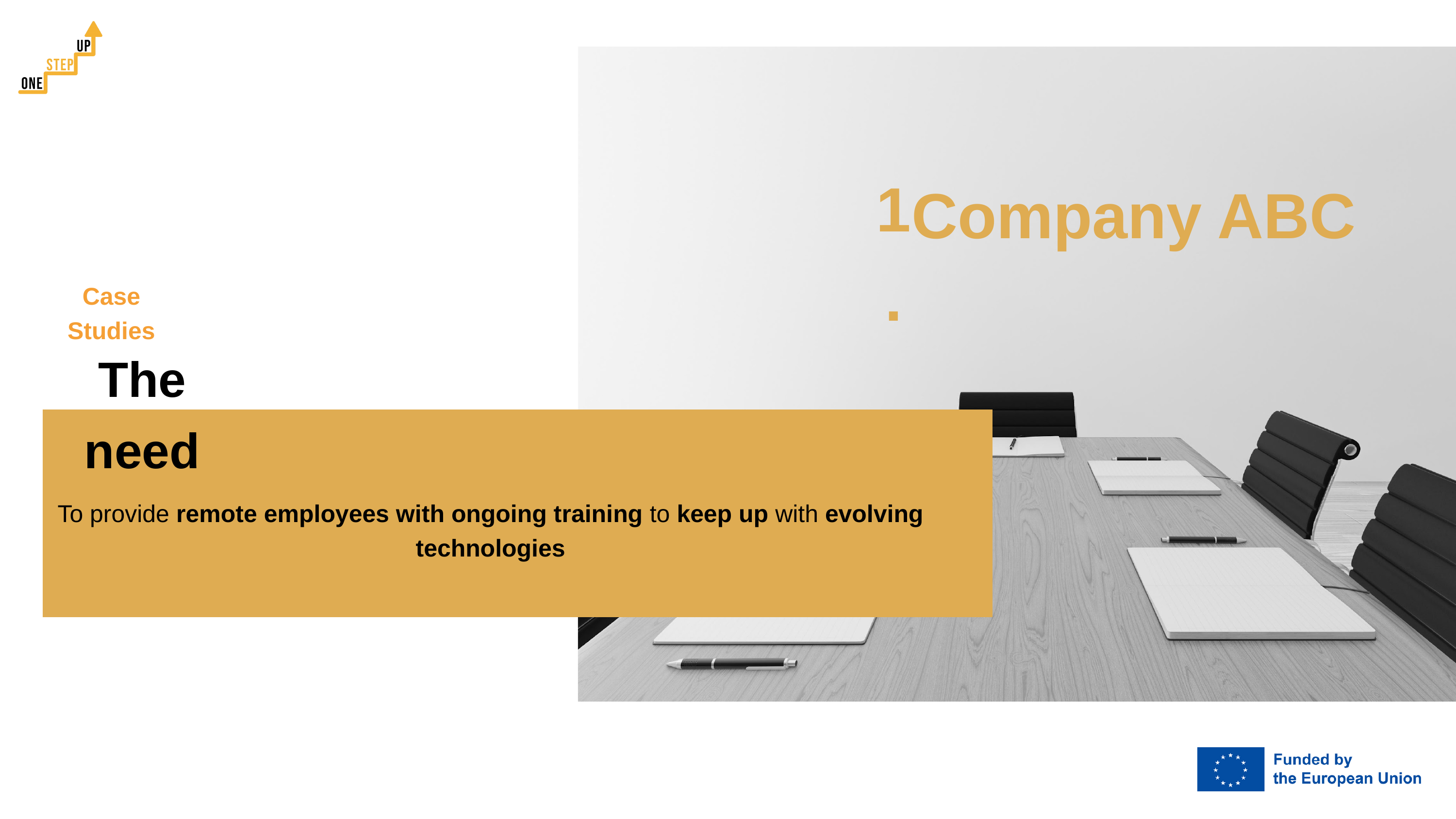

1.
Company ABC
Case Studies
The need

To provide remote employees with ongoing training to keep up with evolving technologies